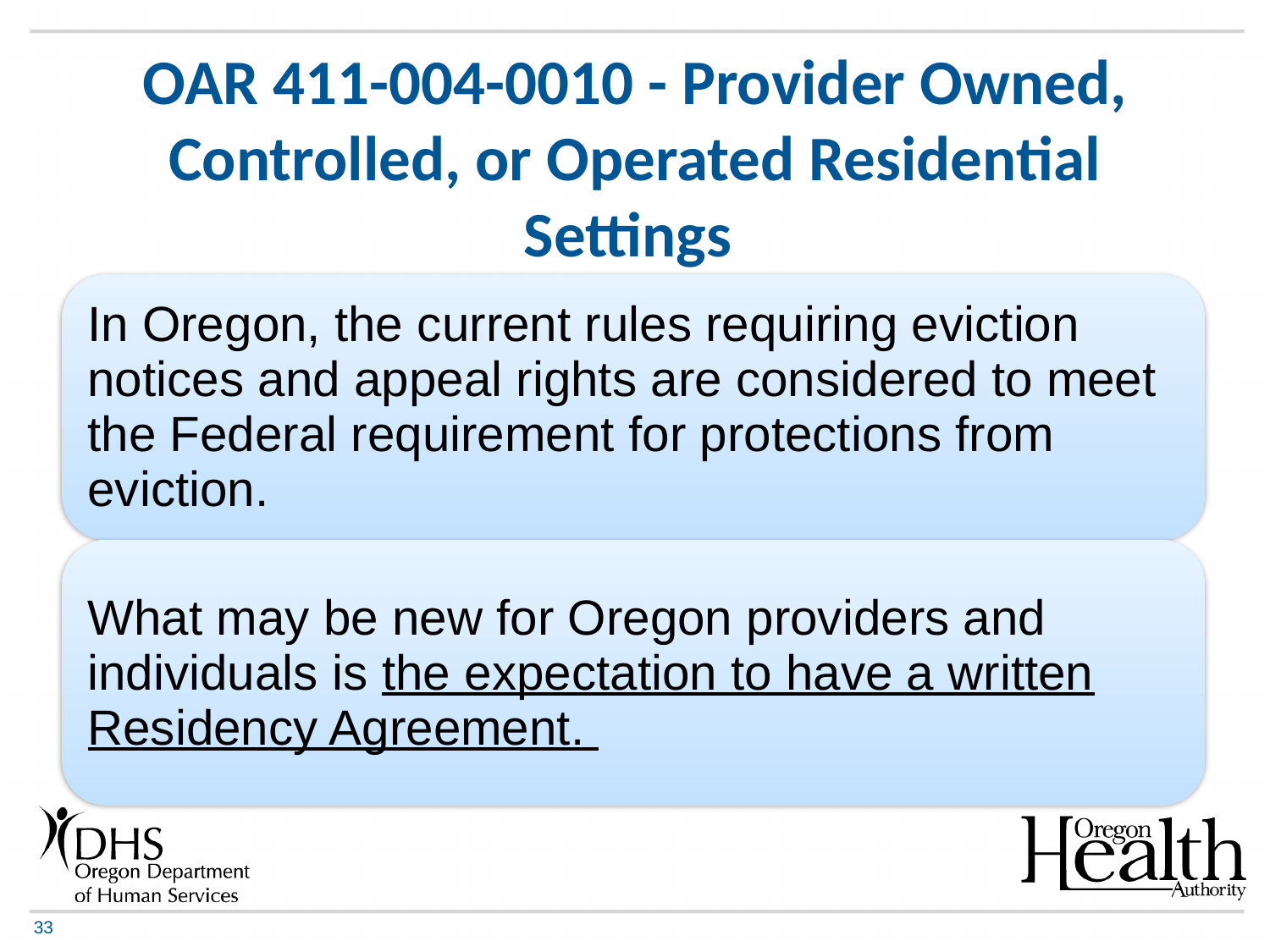

# OAR 411-004-0010 - Provider Owned, Controlled, or Operated Residential Settings
In Oregon, the current rules requiring eviction notices and appeal rights are considered to meet the Federal requirement for protections from eviction.
What may be new for Oregon providers and individuals is the expectation to have a written Residency Agreement.
33